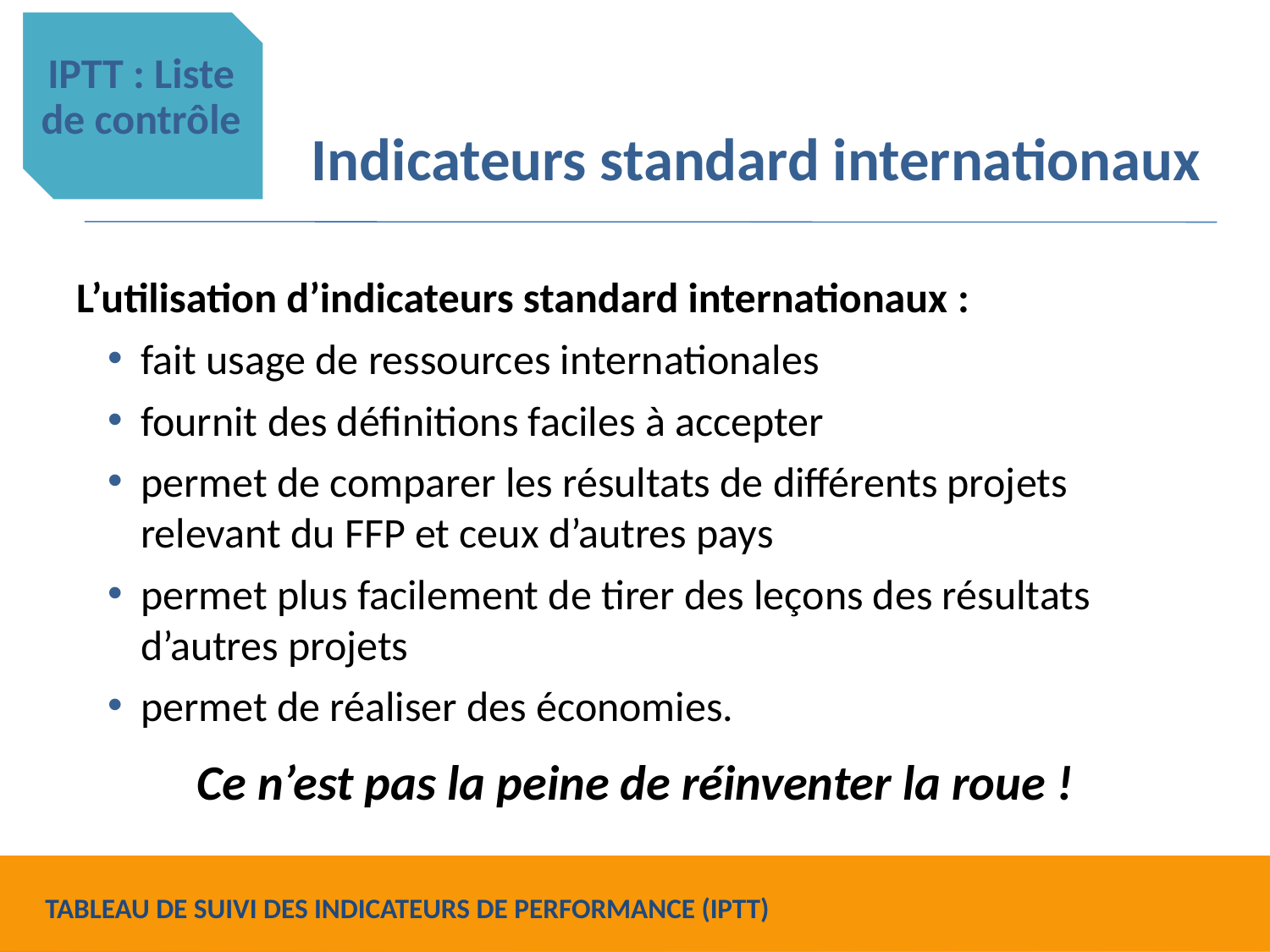

IPTT : Liste de contrôle
# Indicateurs standard internationaux
L’utilisation d’indicateurs standard internationaux :
fait usage de ressources internationales
fournit des définitions faciles à accepter
permet de comparer les résultats de différents projets relevant du FFP et ceux d’autres pays
permet plus facilement de tirer des leçons des résultats d’autres projets
permet de réaliser des économies.
Ce n’est pas la peine de réinventer la roue !

TABLEAU DE SUIVI DES INDICATEURS DE PERFORMANCE (IPTT)